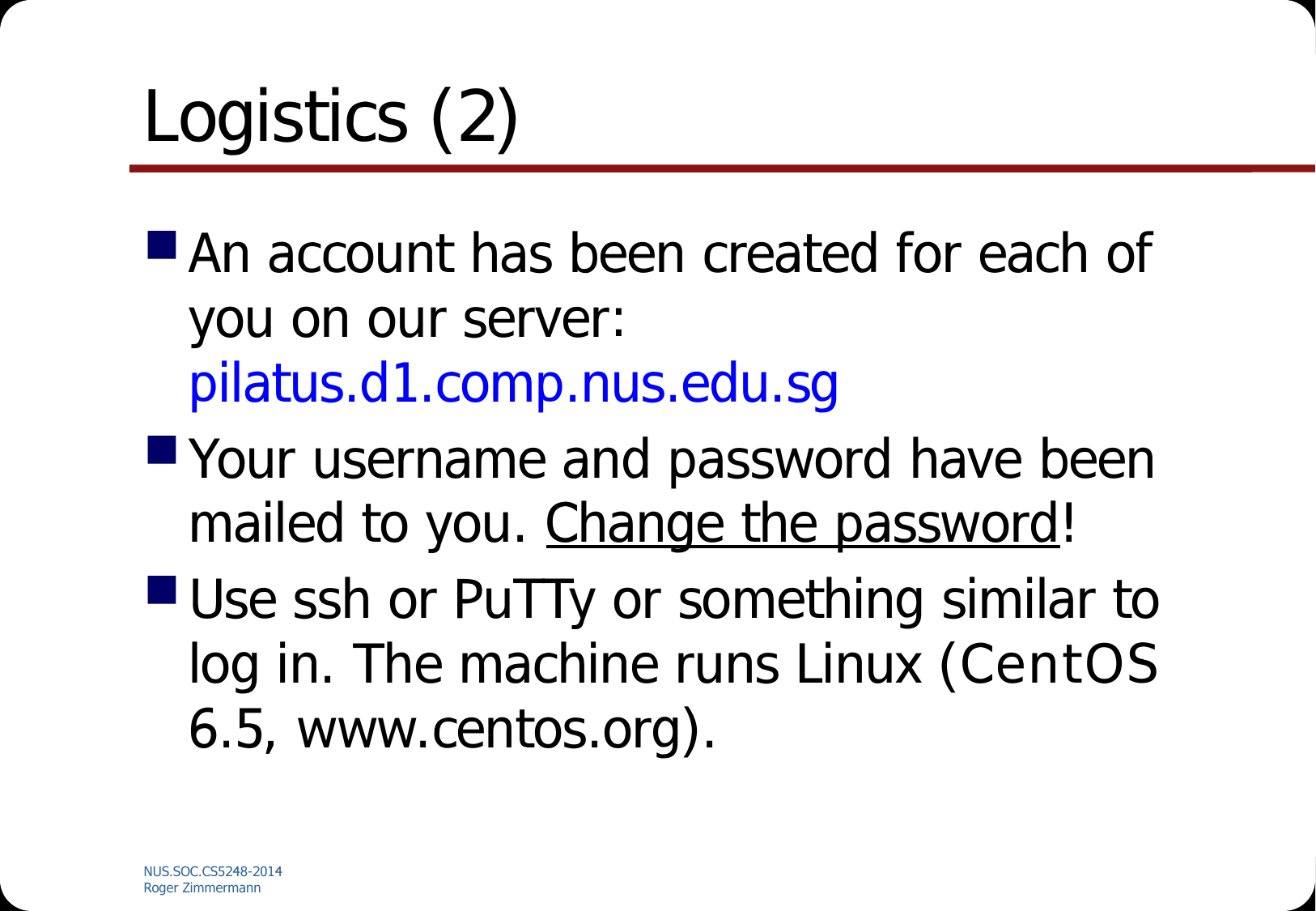

# Logistics (2)
An account has been created for each of you on our server: pilatus.d1.comp.nus.edu.sg
Your username and password have been mailed to you. Change the password!
Use ssh or PuTTy or something similar to log in. The machine runs Linux (CentOS 6.5, www.centos.org).

NUS.SOC.CS5248-2014
Roger Zimmermann